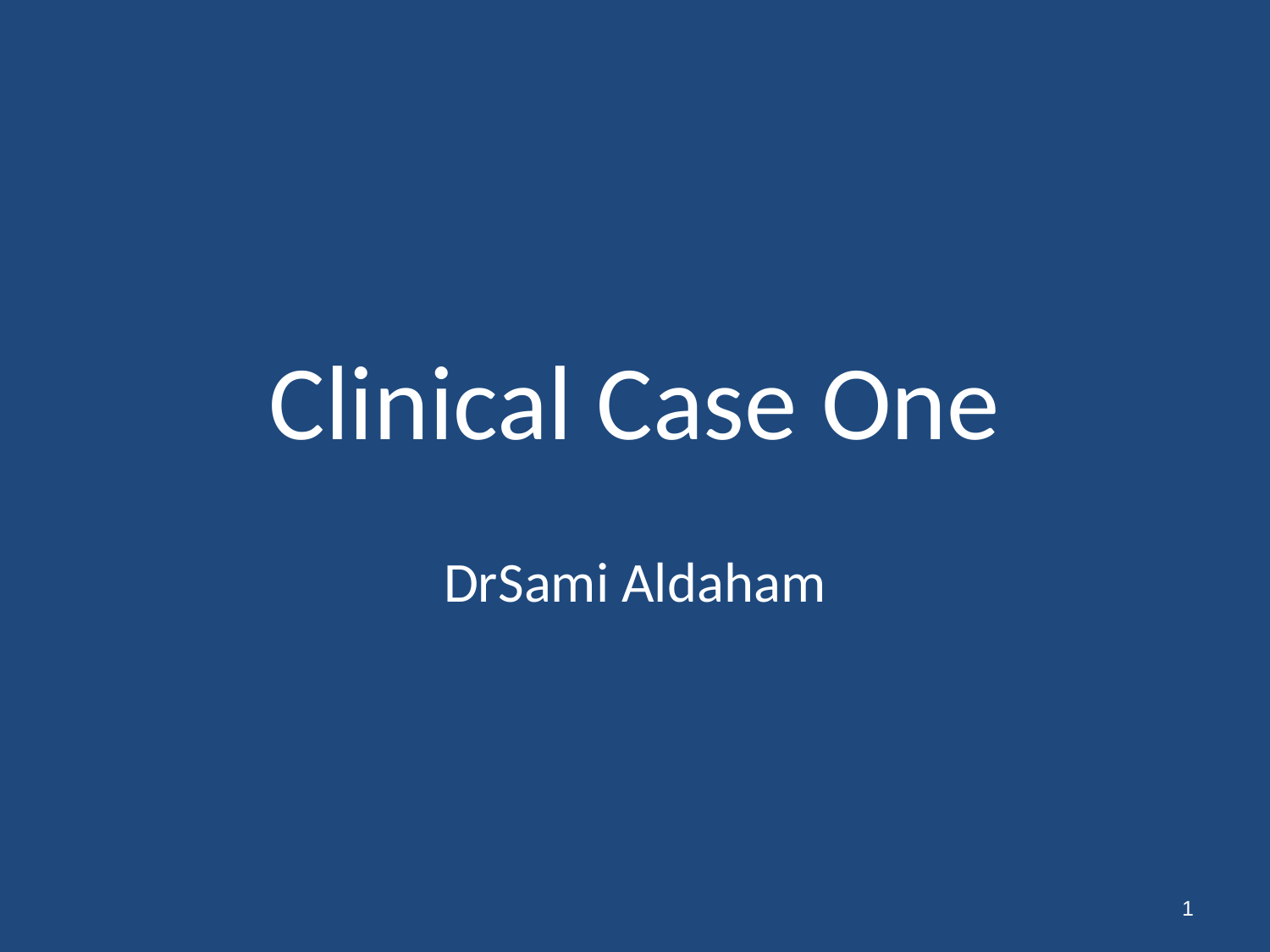

# Clinical Case One
DrSami Aldaham
1